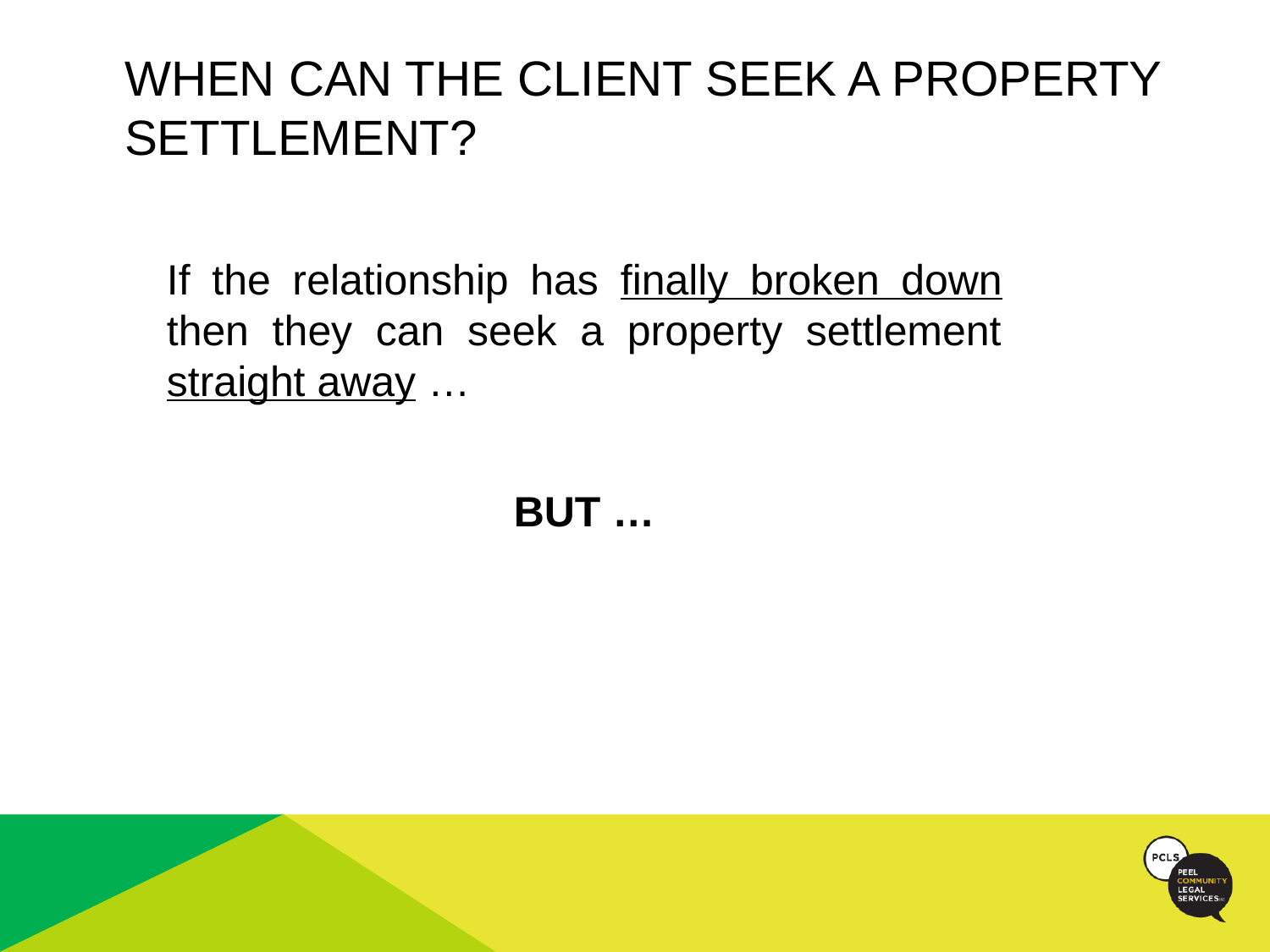

# WHEN CAN THE CLIENT SEEK A PROPERTY SETTLEMENT?

If the relationship has finally broken down then they can seek a property settlement straight away …

BUT …